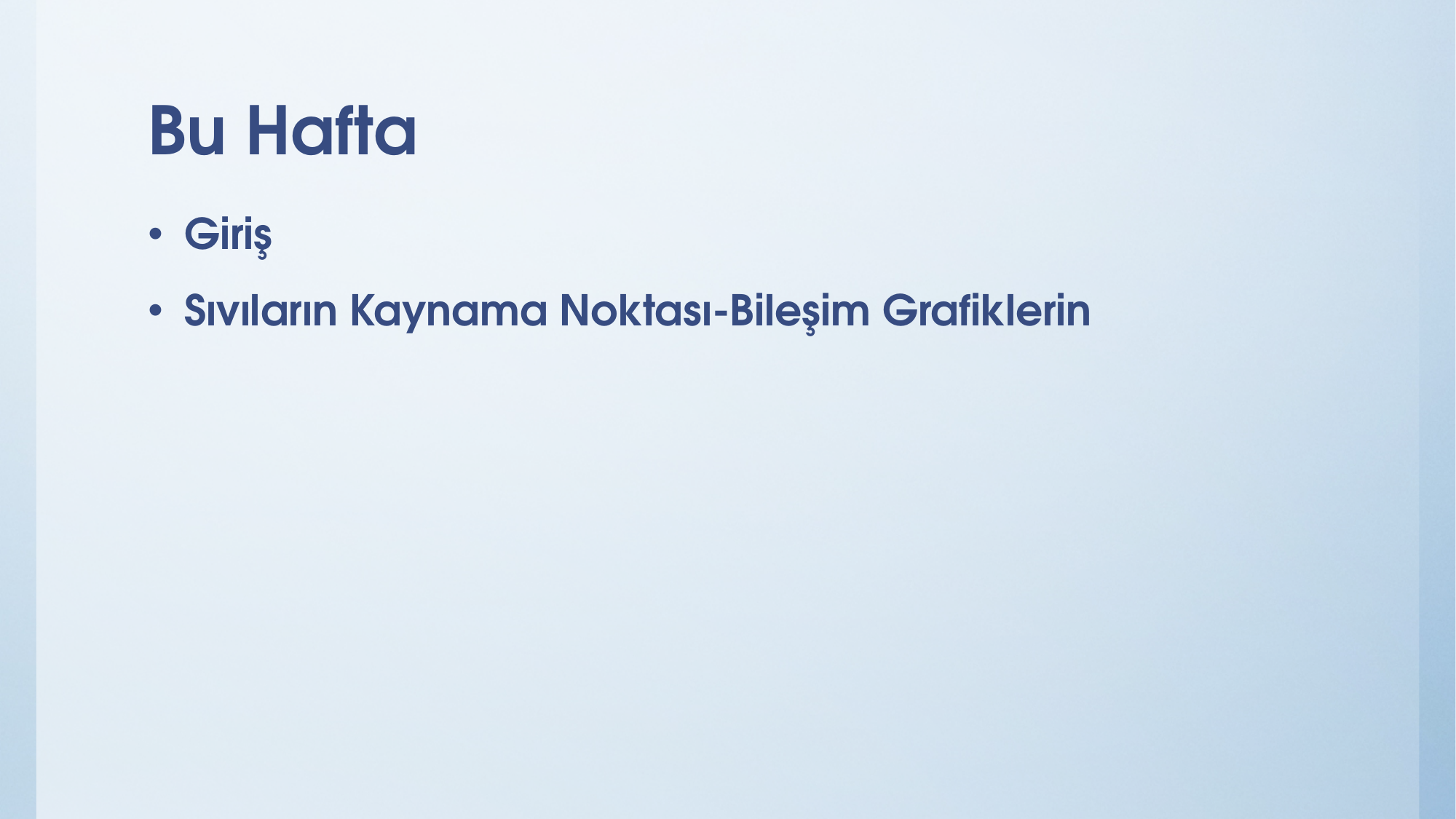

# Bu Hafta
Giriş
Sıvıların Kaynama Noktası-Bileşim Grafiklerin